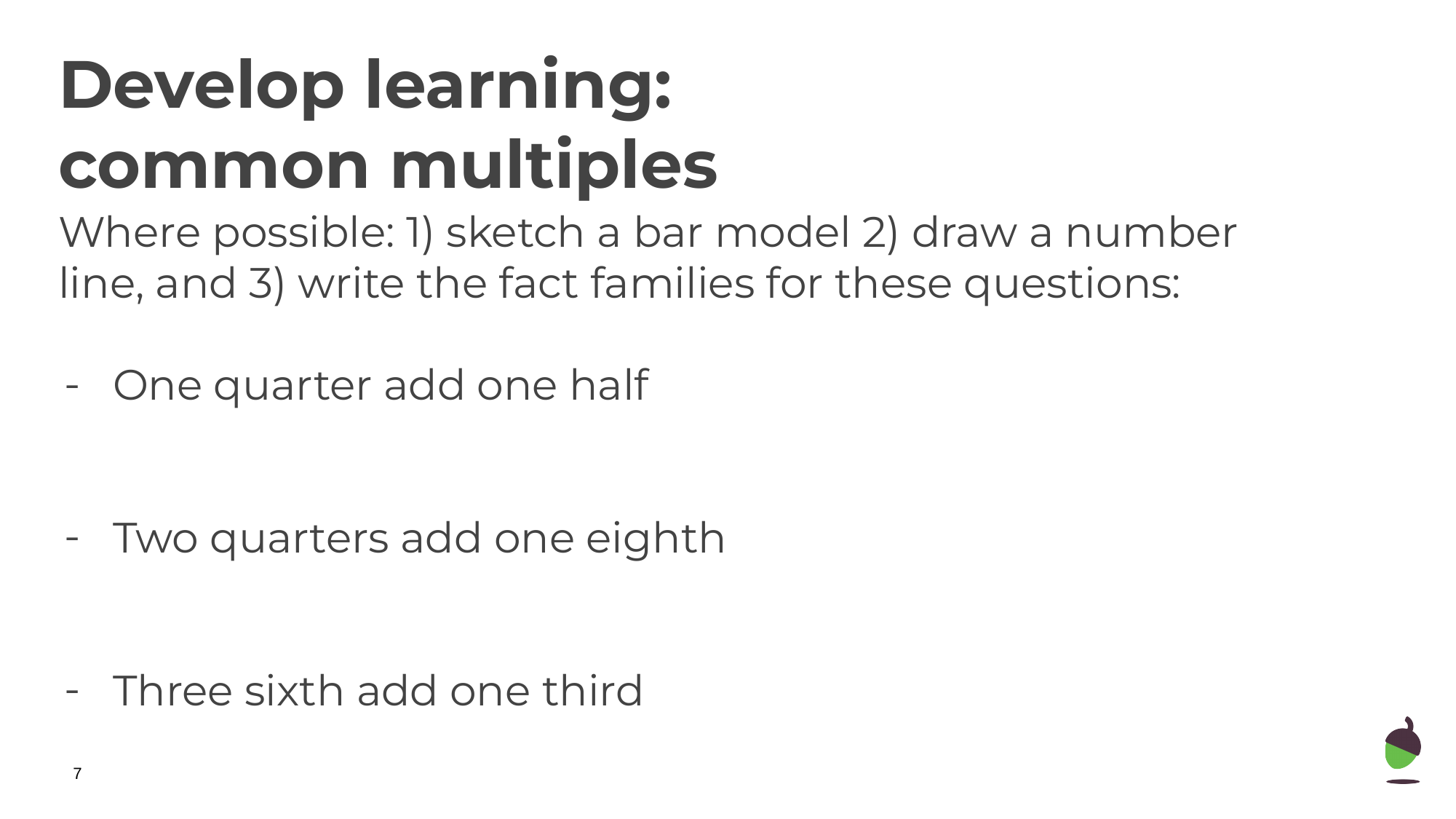

Develop learning:
common multiples
Where possible: 1) sketch a bar model 2) draw a number line, and 3) write the fact families for these questions:

One quarter add one half

Two quarters add one eighth

Three sixth add one third
7